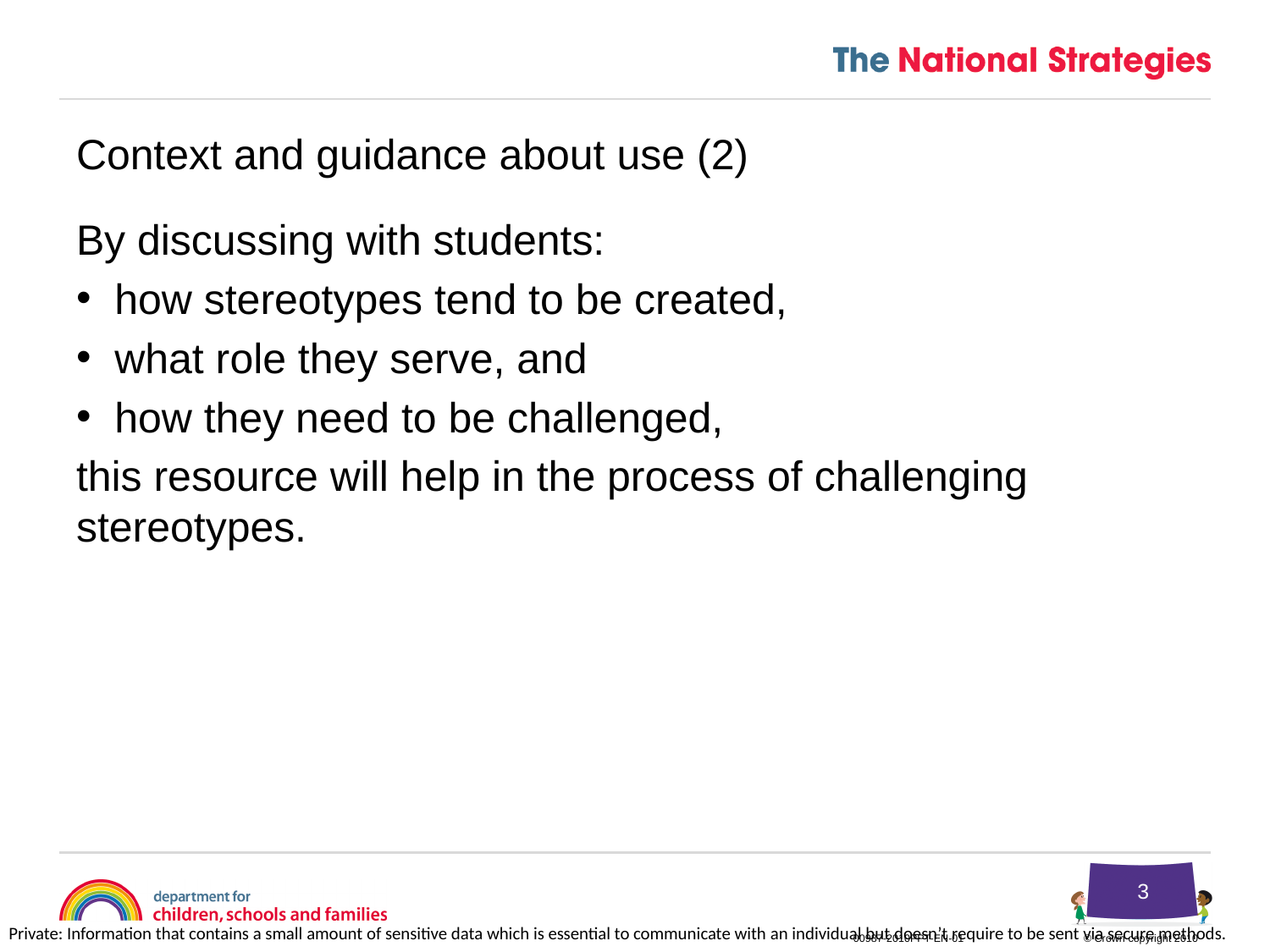

Context and guidance about use (2)
By discussing with students:
  how stereotypes tend to be created,
  what role they serve, and
  how they need to be challenged,
this resource will help in the process of challenging stereotypes.
3